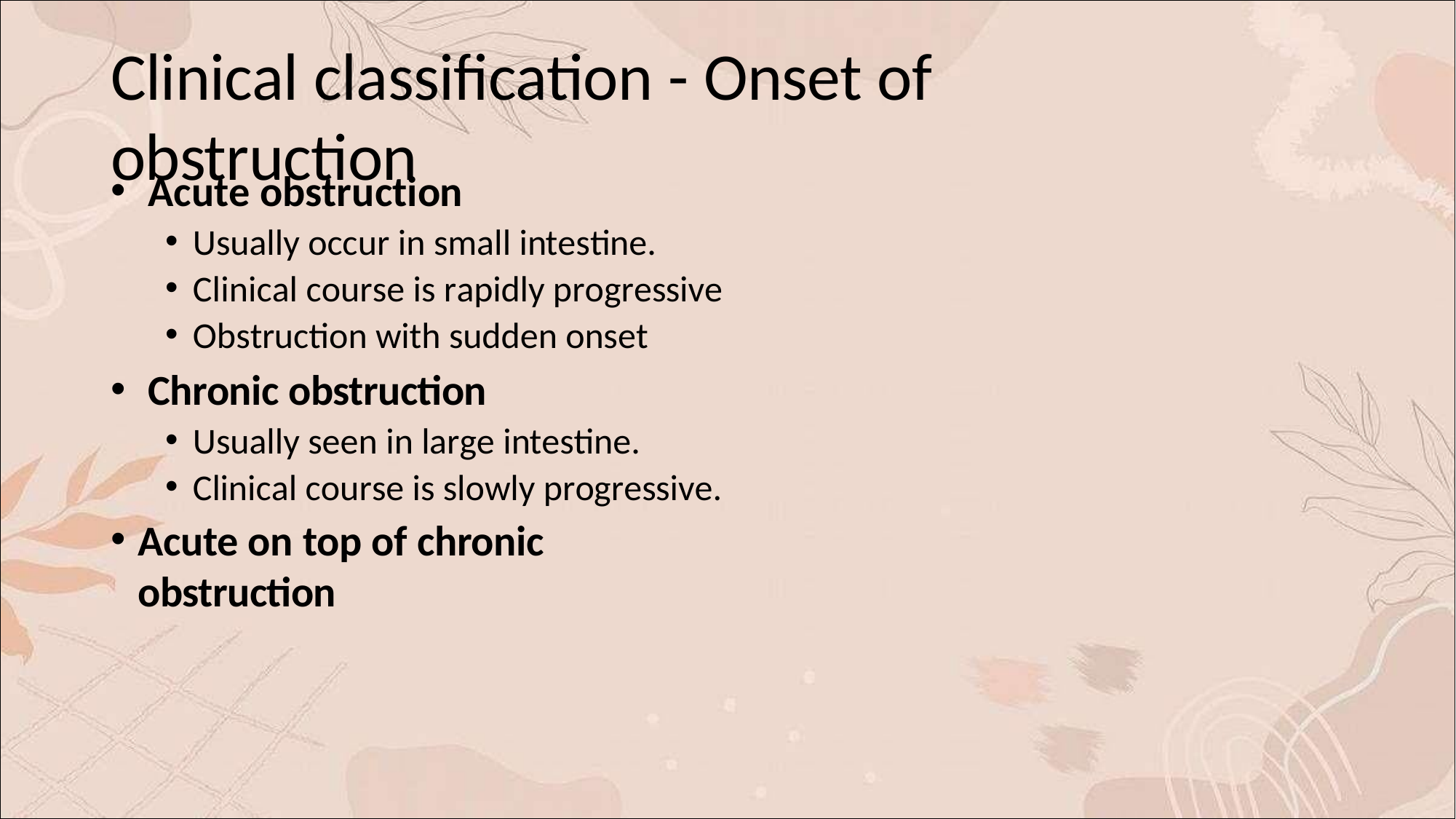

# Clinical classification - Onset of obstruction
Acute obstruction
Usually occur in small intestine.
Clinical course is rapidly progressive
Obstruction with sudden onset
Chronic obstruction
Usually seen in large intestine.
Clinical course is slowly progressive.
Acute on top of chronic obstruction